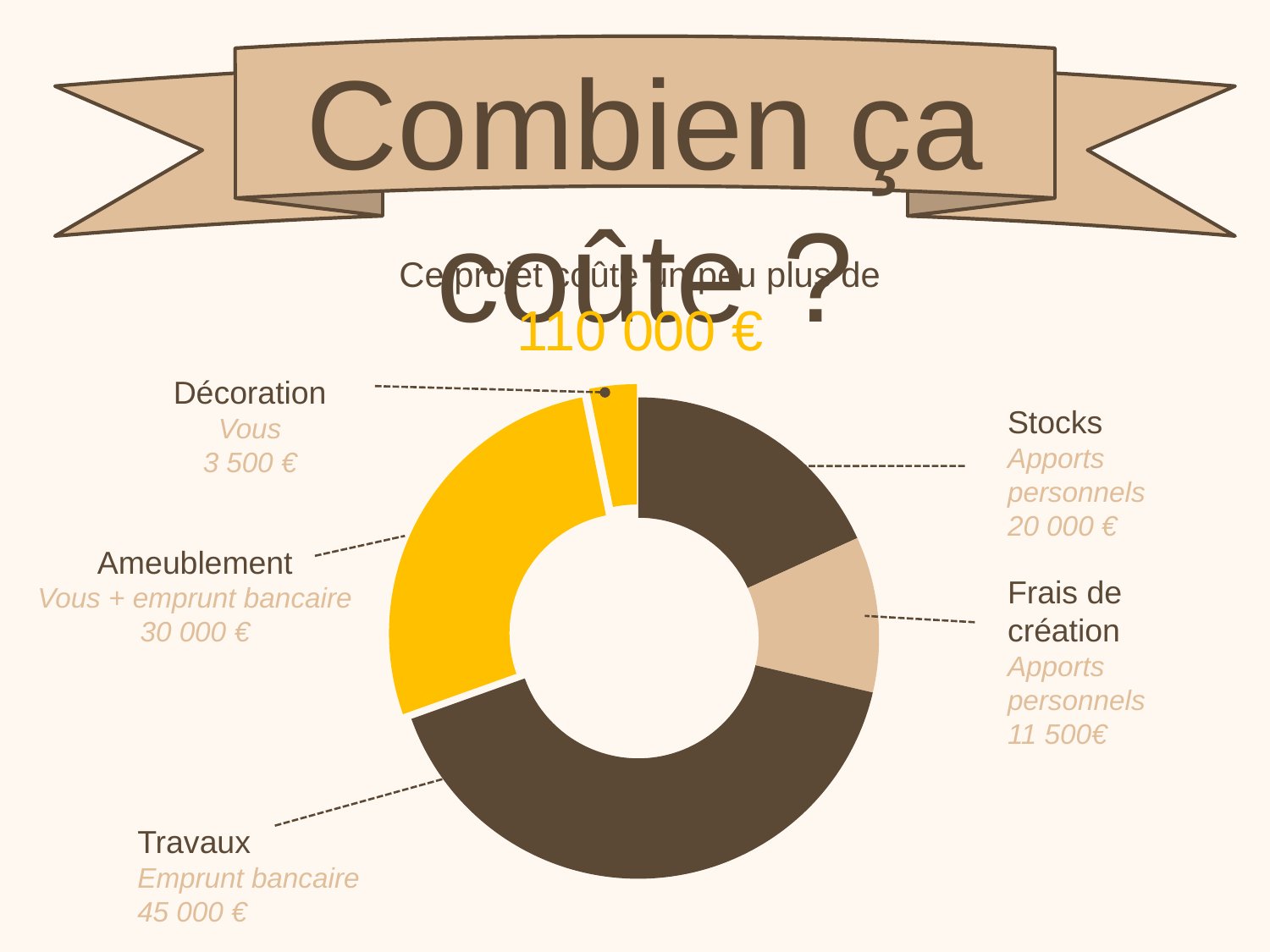

Combien ça coûte ?
Ce projet coûte un peu plus de
110 000 €

### Chart

| Category | Ventes |
|---|---|
| Stocks | 20000.0 |
| Frais de création | 11500.0 |
| Travaux | 45000.0 |
| Ameublement | 30000.0 |
| Décoration | 3500.0 |
Décoration
Vous
3 500 €

Stocks
Apports personnels
20 000 €
Ameublement
Vous + emprunt bancaire
30 000 €
Frais de création
Apports personnels
11 500€
Travaux
Emprunt bancaire
45 000 €